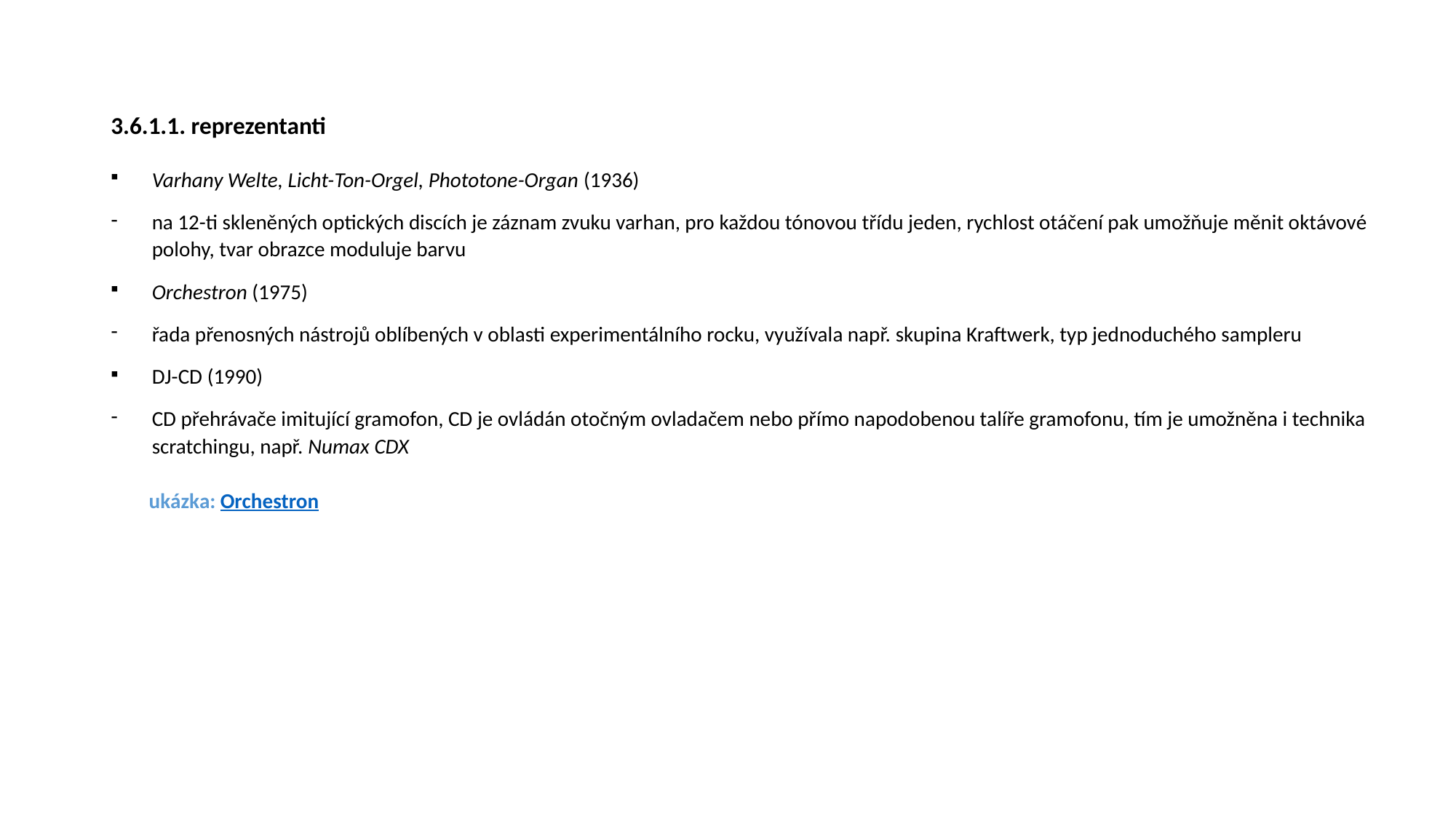

# 3.6.1.1. reprezentanti
Varhany Welte, Licht-Ton-Orgel, Phototone-Organ (1936)
na 12-ti skleněných optických discích je záznam zvuku varhan, pro každou tónovou třídu jeden, rychlost otáčení pak umožňuje měnit oktávové polohy, tvar obrazce moduluje barvu
Orchestron (1975)
řada přenosných nástrojů oblíbených v oblasti experimentálního rocku, využívala např. skupina Kraftwerk, typ jednoduchého sampleru
DJ-CD (1990)
CD přehrávače imitující gramofon, CD je ovládán otočným ovladačem nebo přímo napodobenou talíře gramofonu, tím je umožněna i technika scratchingu, např. Numax CDX
        ukázka: Orchestron